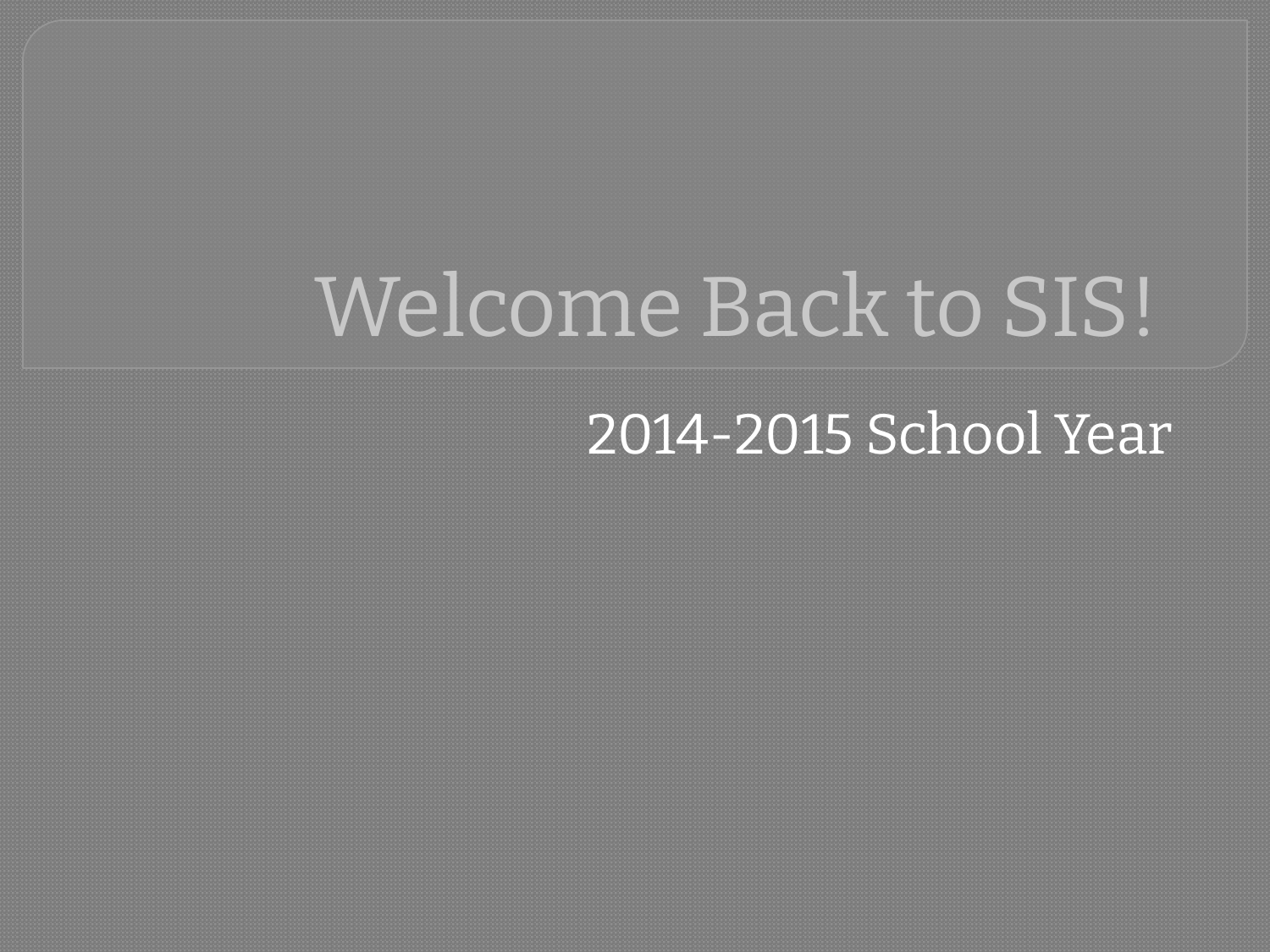

# Welcome Back to SIS!
2014-2015 School Year